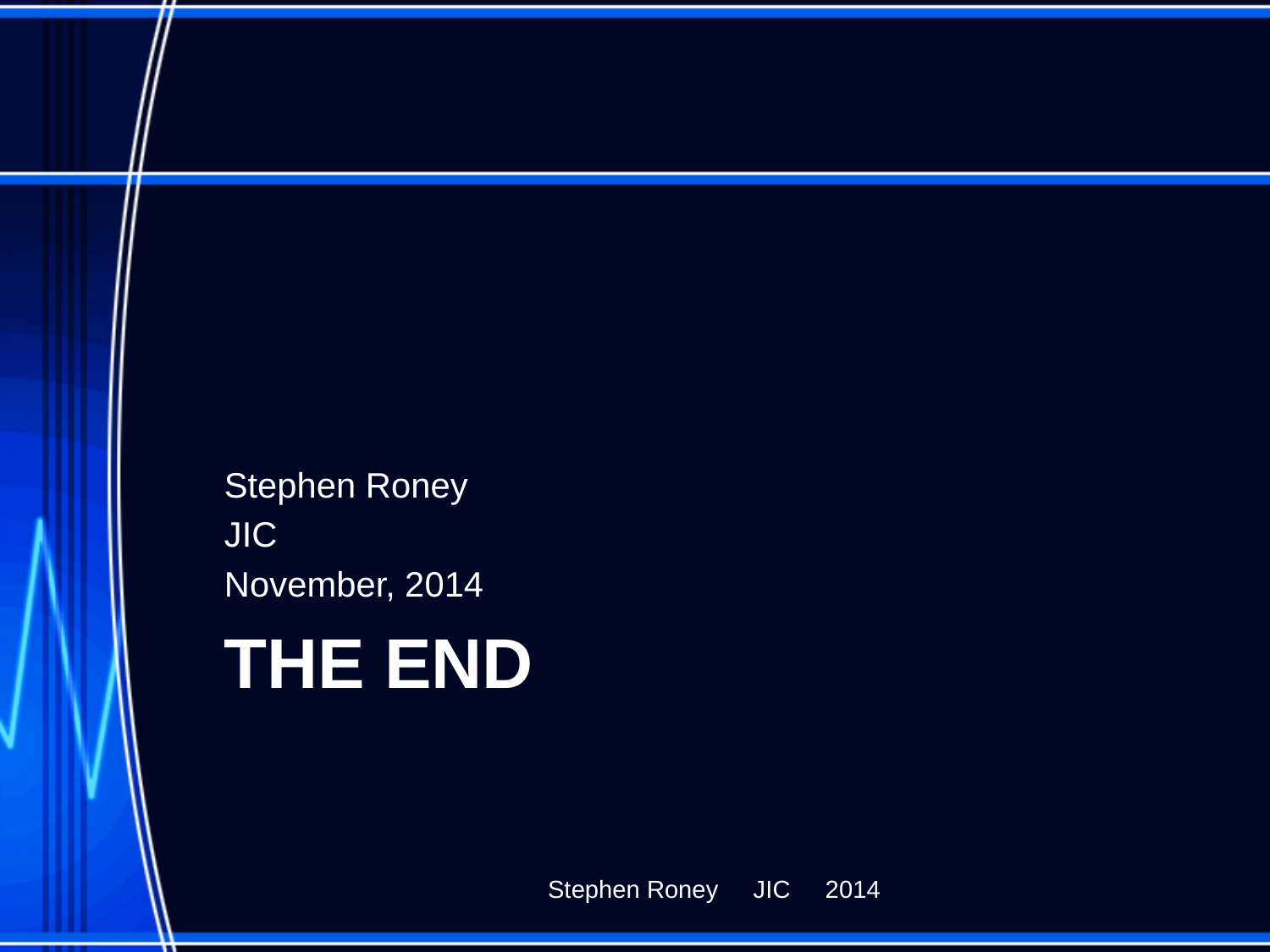

Stephen Roney
JIC
November, 2014
# The End
Stephen Roney     JIC     2014